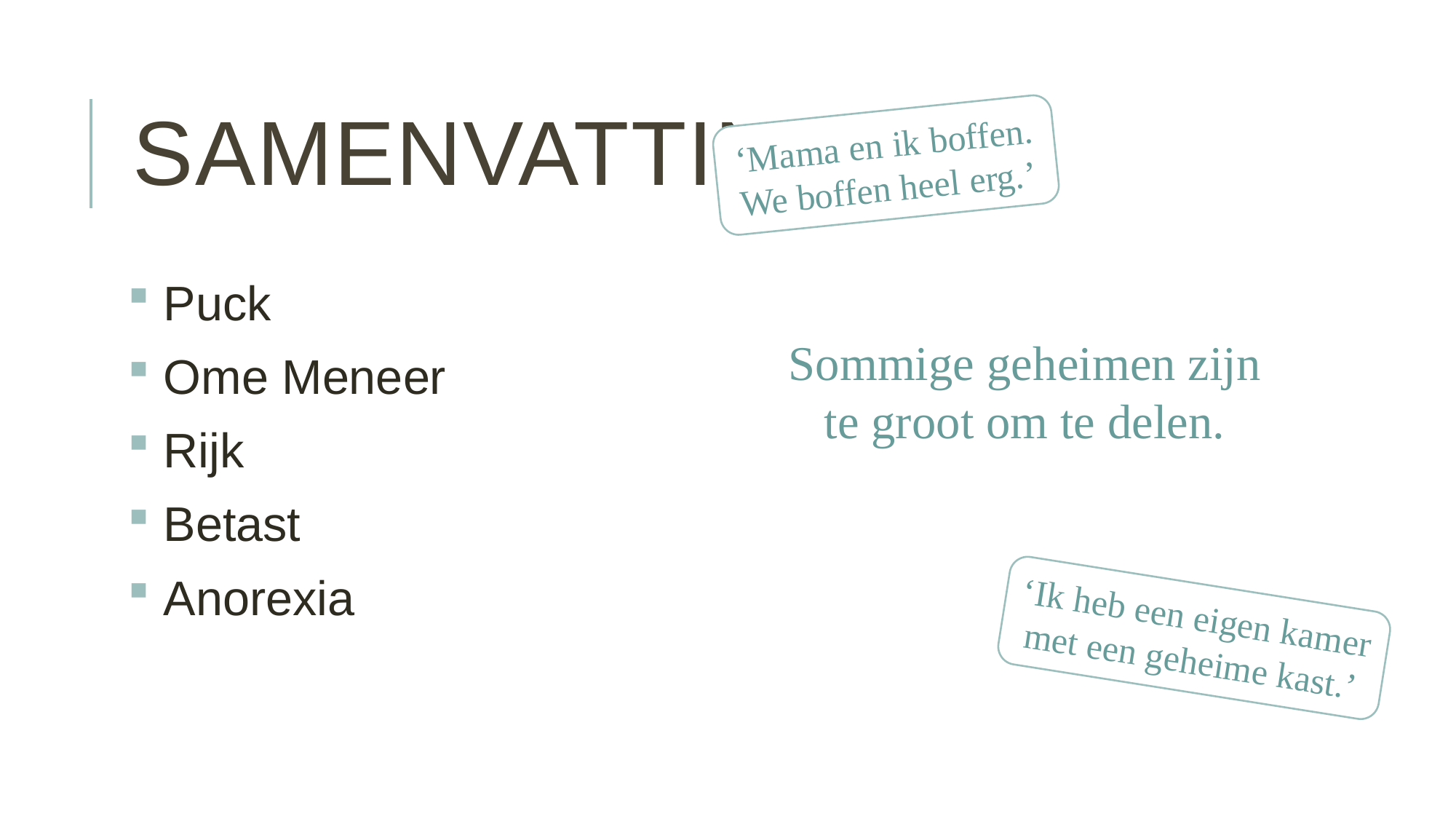

# Samenvatting.
‘Mama en ik boffen.
We boffen heel erg.’
 Puck
 Ome Meneer
 Rijk
 Betast
 Anorexia
Sommige geheimen zijn
te groot om te delen.
‘Ik heb een eigen kamer
met een geheime kast.’